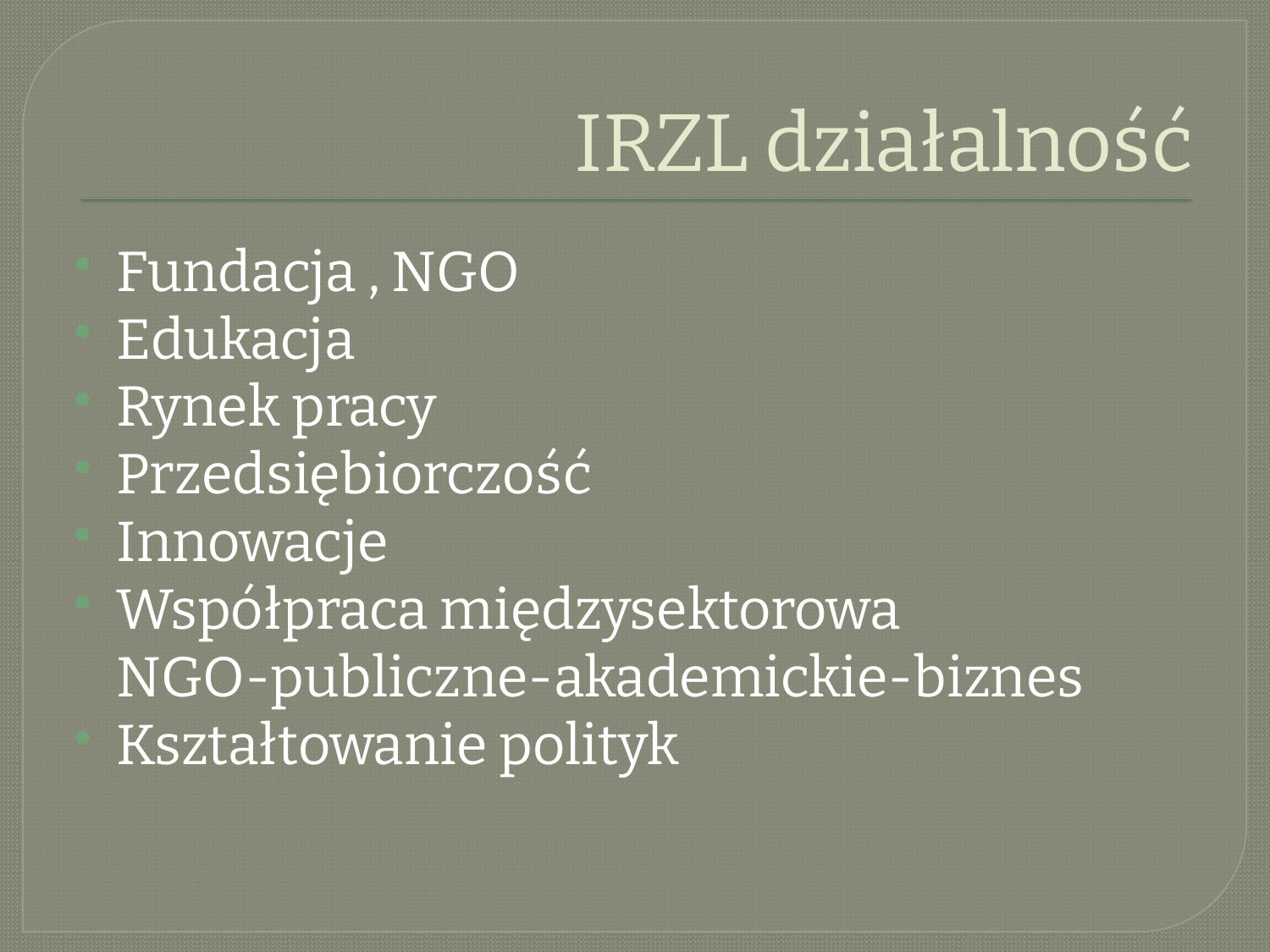

# IRZL działalność
Fundacja , NGO
Edukacja
Rynek pracy
Przedsiębiorczość
Innowacje
Współpraca międzysektorowa
NGO-publiczne-akademickie-biznes
Kształtowanie polityk